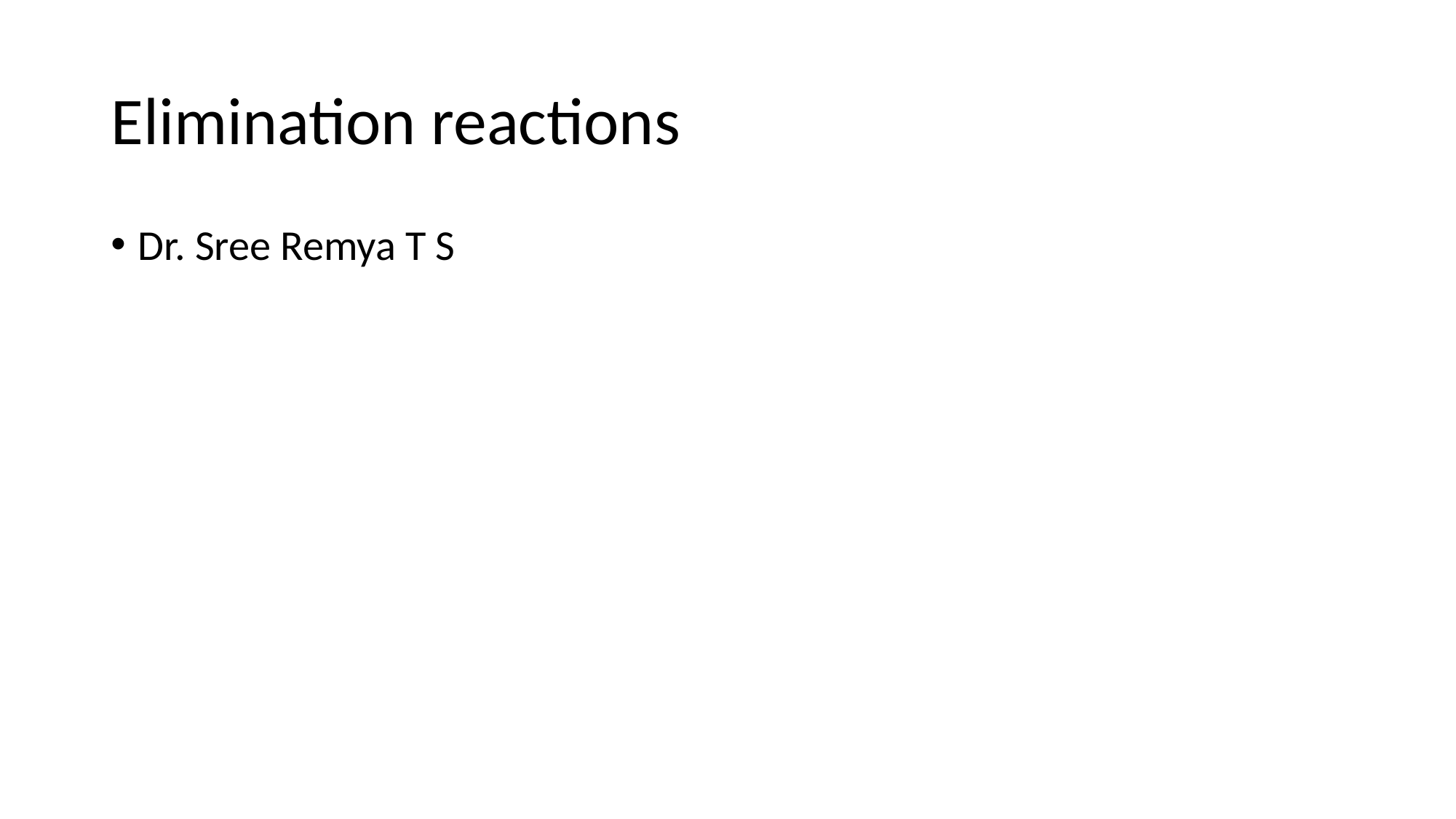

# Elimination reactions
Dr. Sree Remya T S